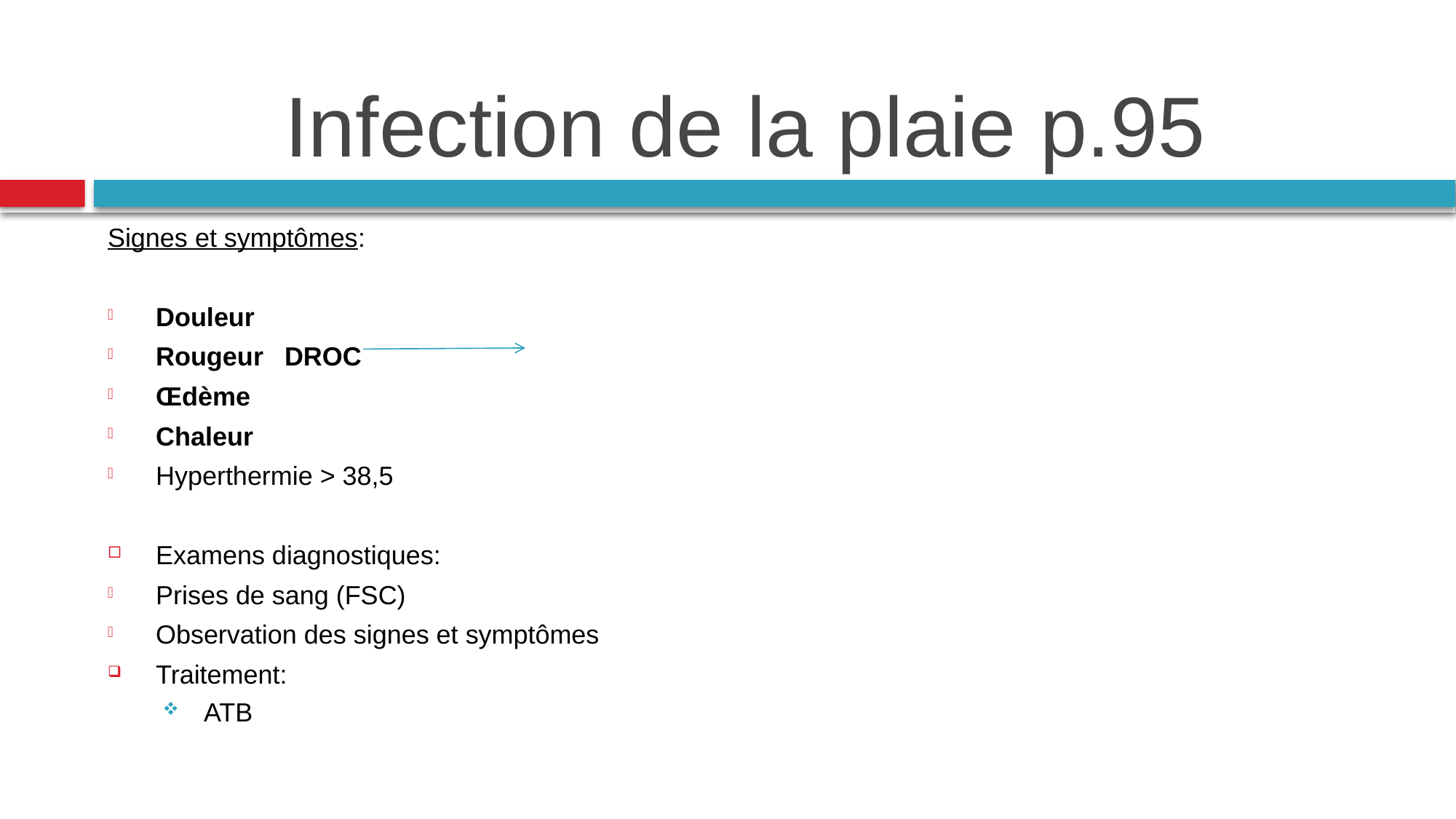

# Infection de la plaie p.95
Signes et symptômes:

Douleur
Rougeur 			DROC
Œdème
Chaleur
Hyperthermie > 38,5

Examens diagnostiques:
Prises de sang (FSC)
Observation des signes et symptômes
Traitement:
ATB